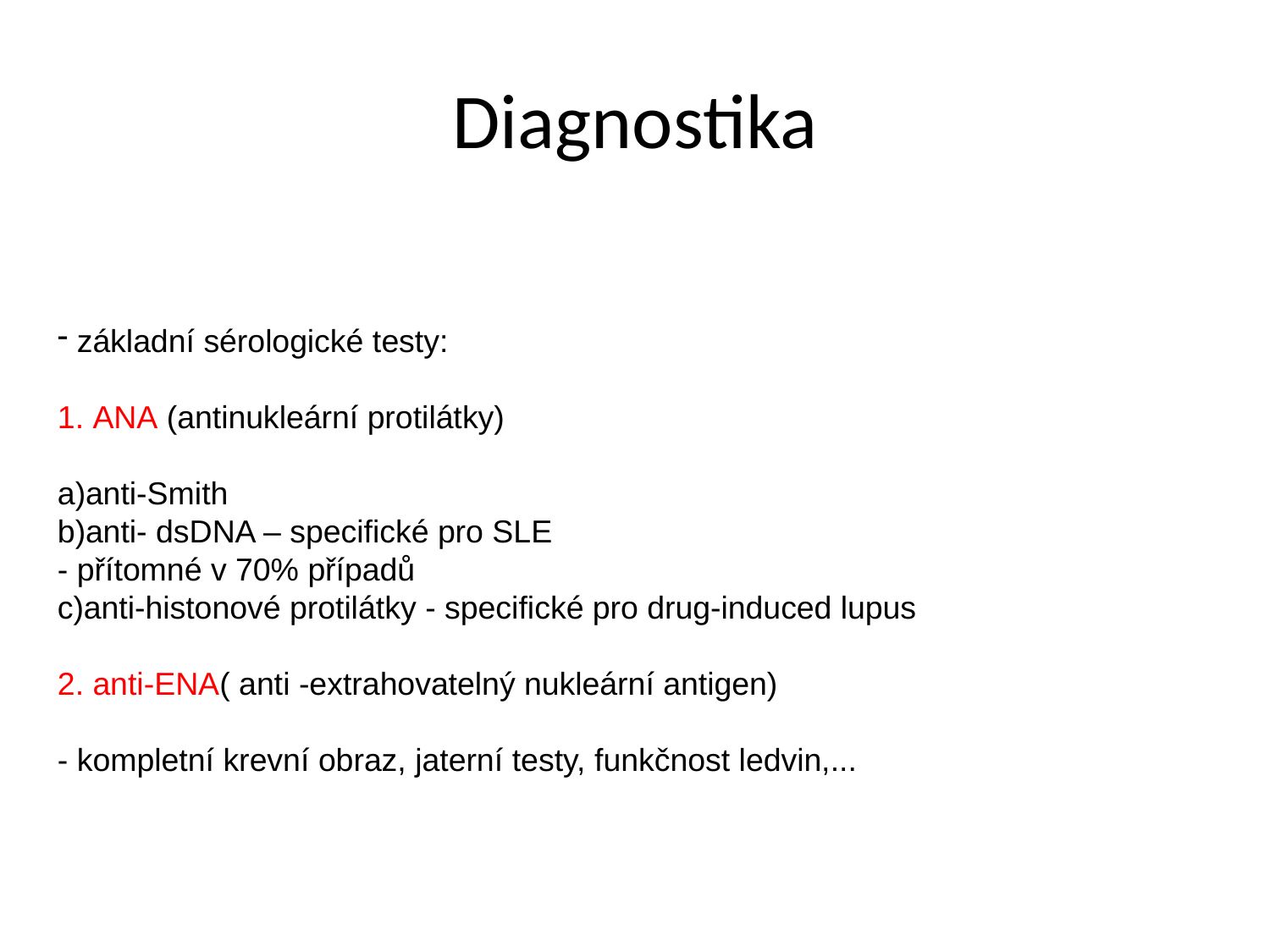

# Diagnostika

 základní sérologické testy:

 ANA (antinukleární protilátky)

anti-Smith
anti- dsDNA – specifické pro SLE
- přítomné v 70% případů
anti-histonové protilátky - specifické pro drug-induced lupus

 anti-ENA( anti -extrahovatelný nukleární antigen)

- kompletní krevní obraz, jaterní testy, funkčnost ledvin,...